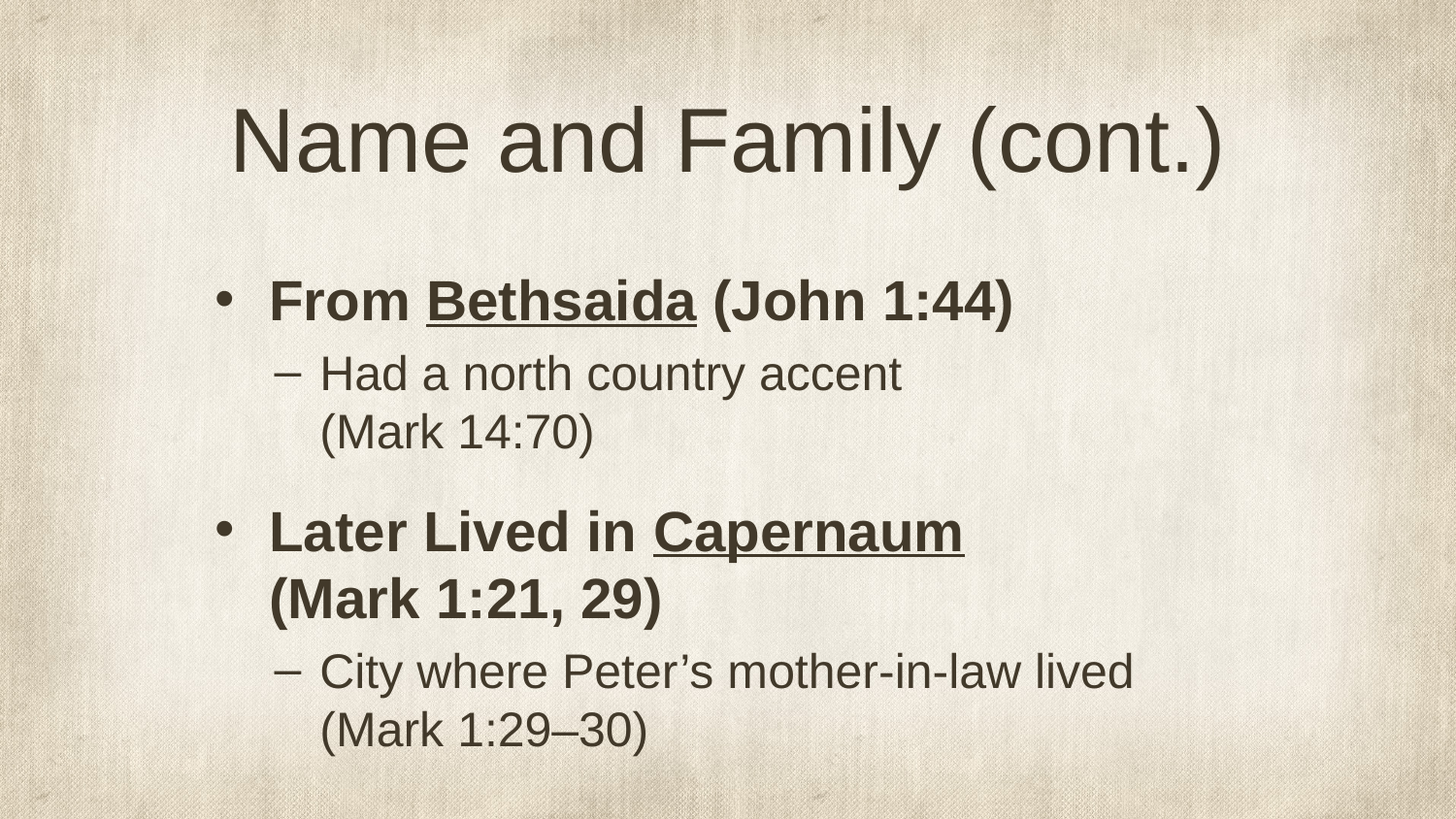

# Name and Family (cont.)
From Bethsaida (John 1:44)
Had a north country accent
(Mark 14:70)
Later Lived in Capernaum
(Mark 1:21, 29)
City where Peter’s mother-in-law lived (Mark 1:29–30)